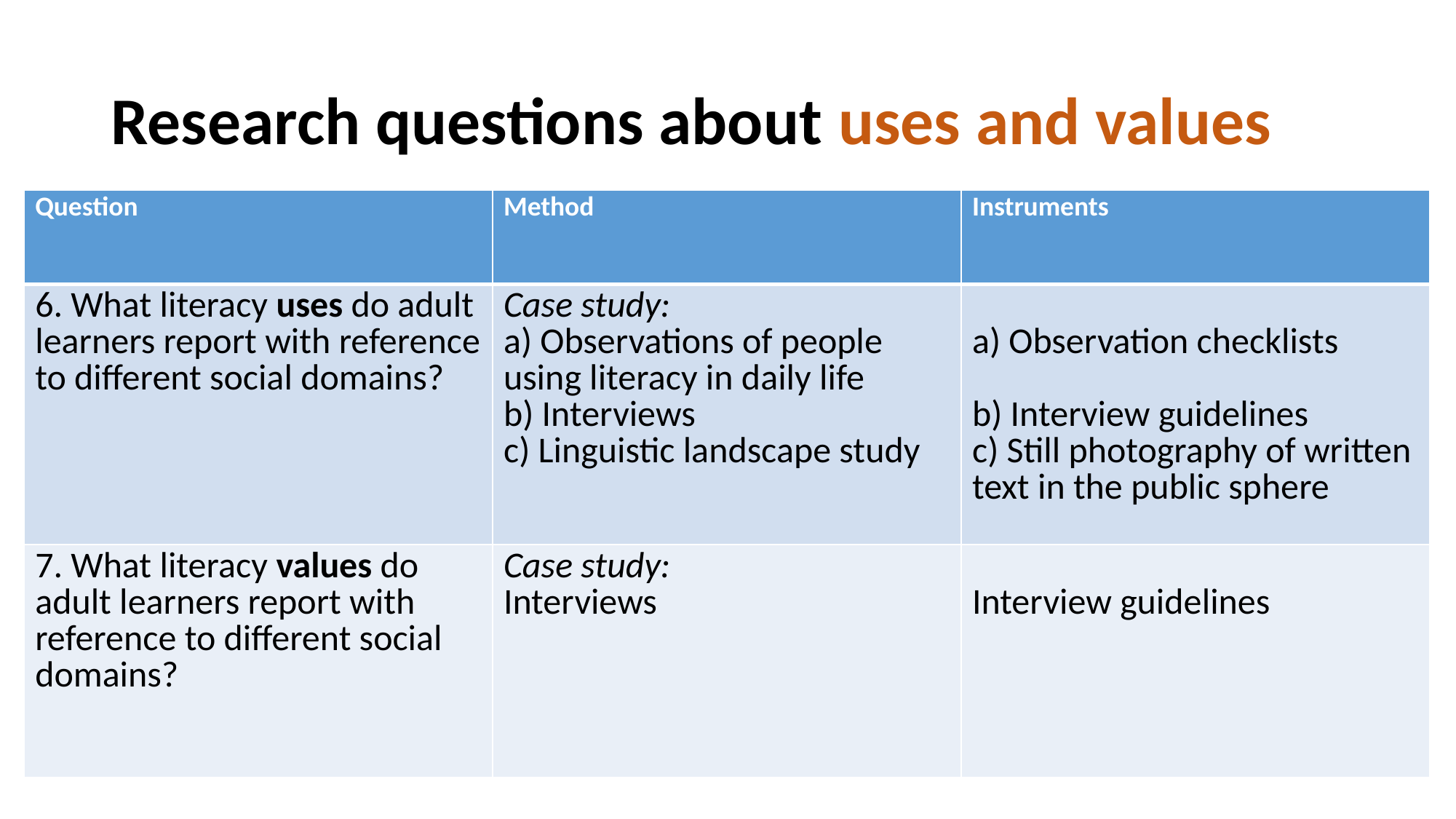

# Research questions about uses and values
| Question | Method | Instruments |
| --- | --- | --- |
| 6. What literacy uses do adult learners report with reference to different social domains? | Case study: a) Observations of people using literacy in daily life b) Interviews c) Linguistic landscape study | a) Observation checklists b) Interview guidelines c) Still photography of written text in the public sphere |
| 7. What literacy values do adult learners report with reference to different social domains? | Case study: Interviews | Interview guidelines |